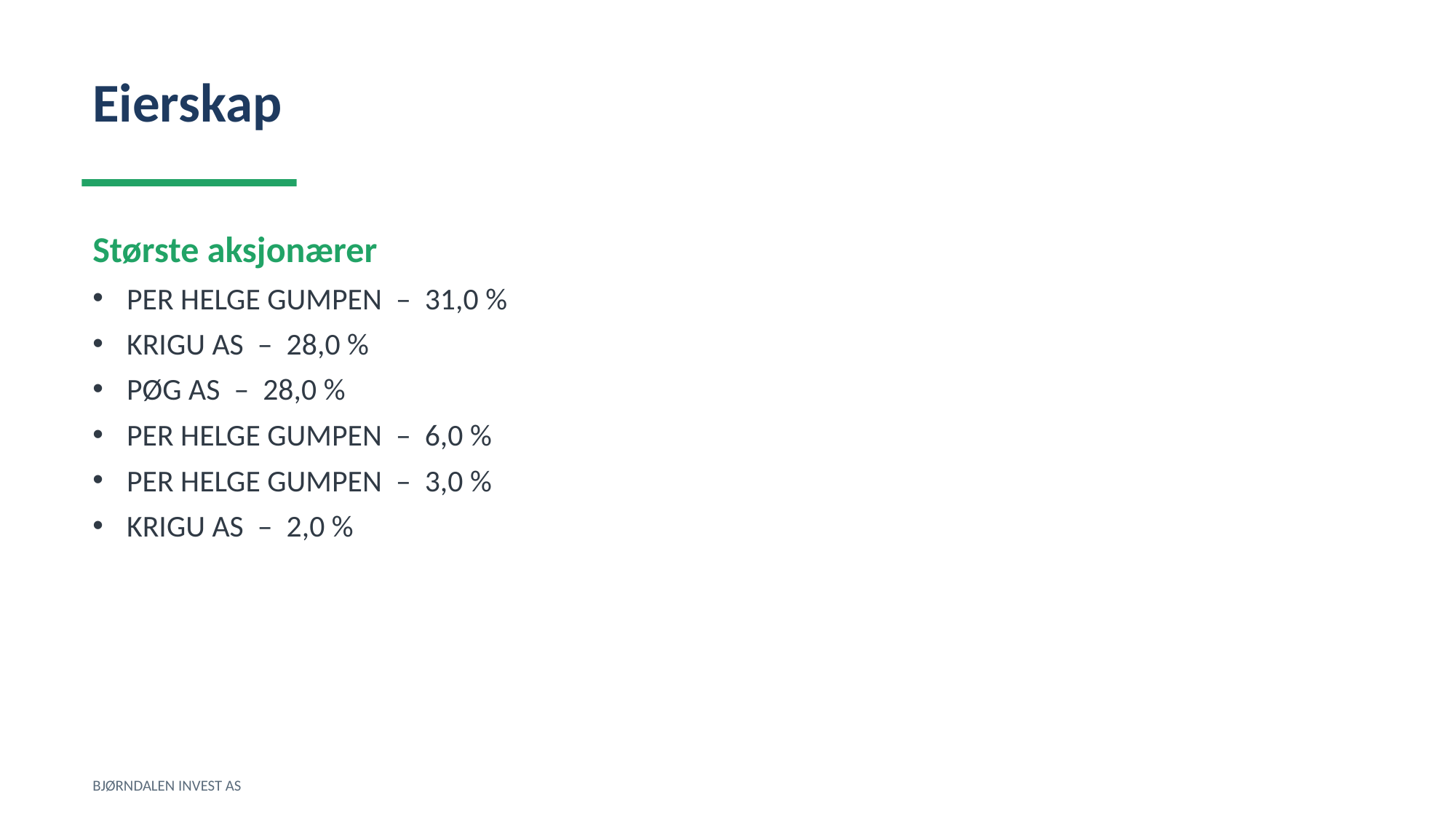

Eierskap

Største aksjonærer
PER HELGE GUMPEN  –  31,0 %
KRIGU AS  –  28,0 %
PØG AS  –  28,0 %
PER HELGE GUMPEN  –  6,0 %
PER HELGE GUMPEN  –  3,0 %
KRIGU AS  –  2,0 %
BJØRNDALEN INVEST AS